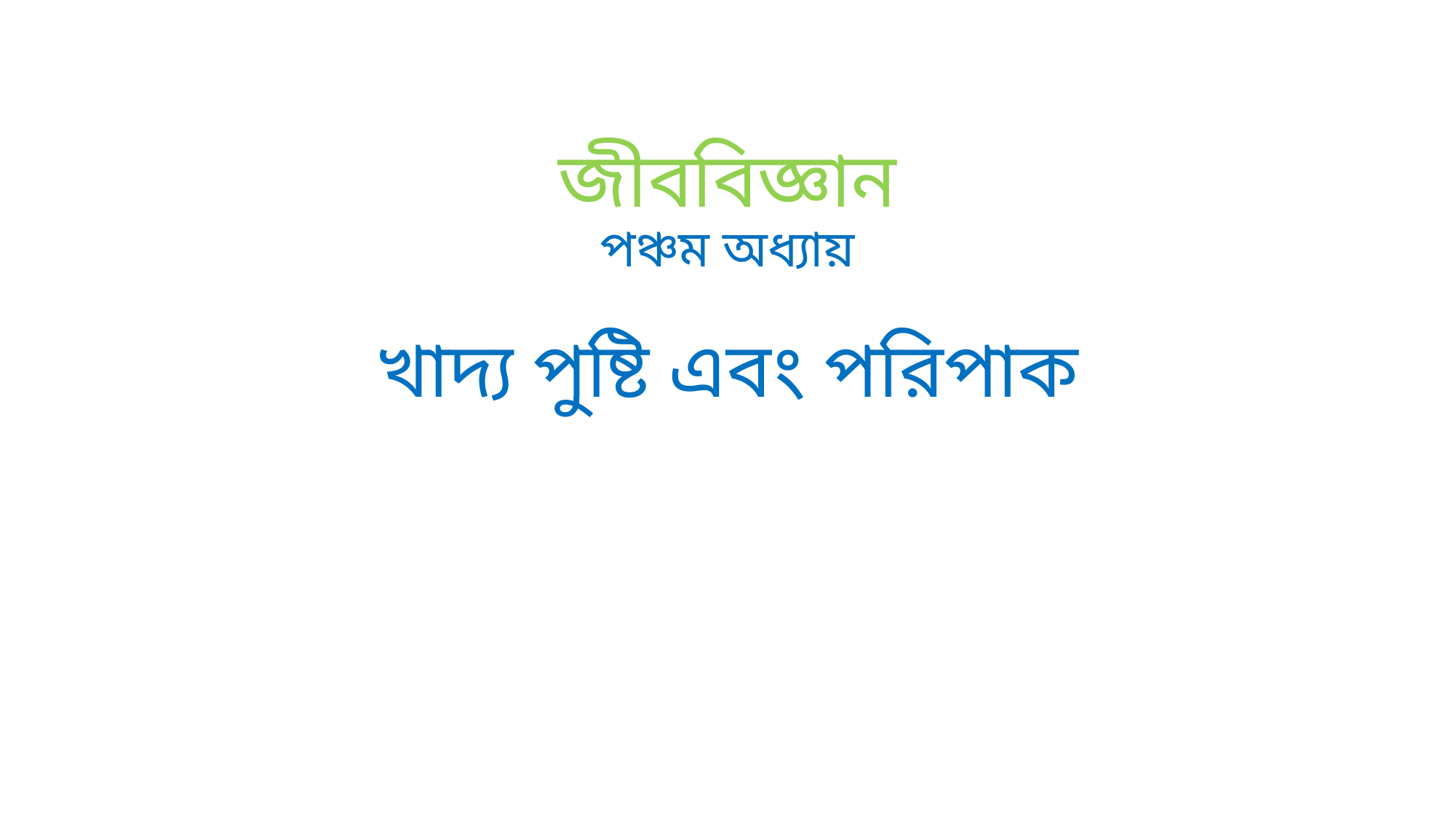

# জীববিজ্ঞান পঞ্চম অধ্যায় খাদ্য পুষ্টি এবং পরিপাক